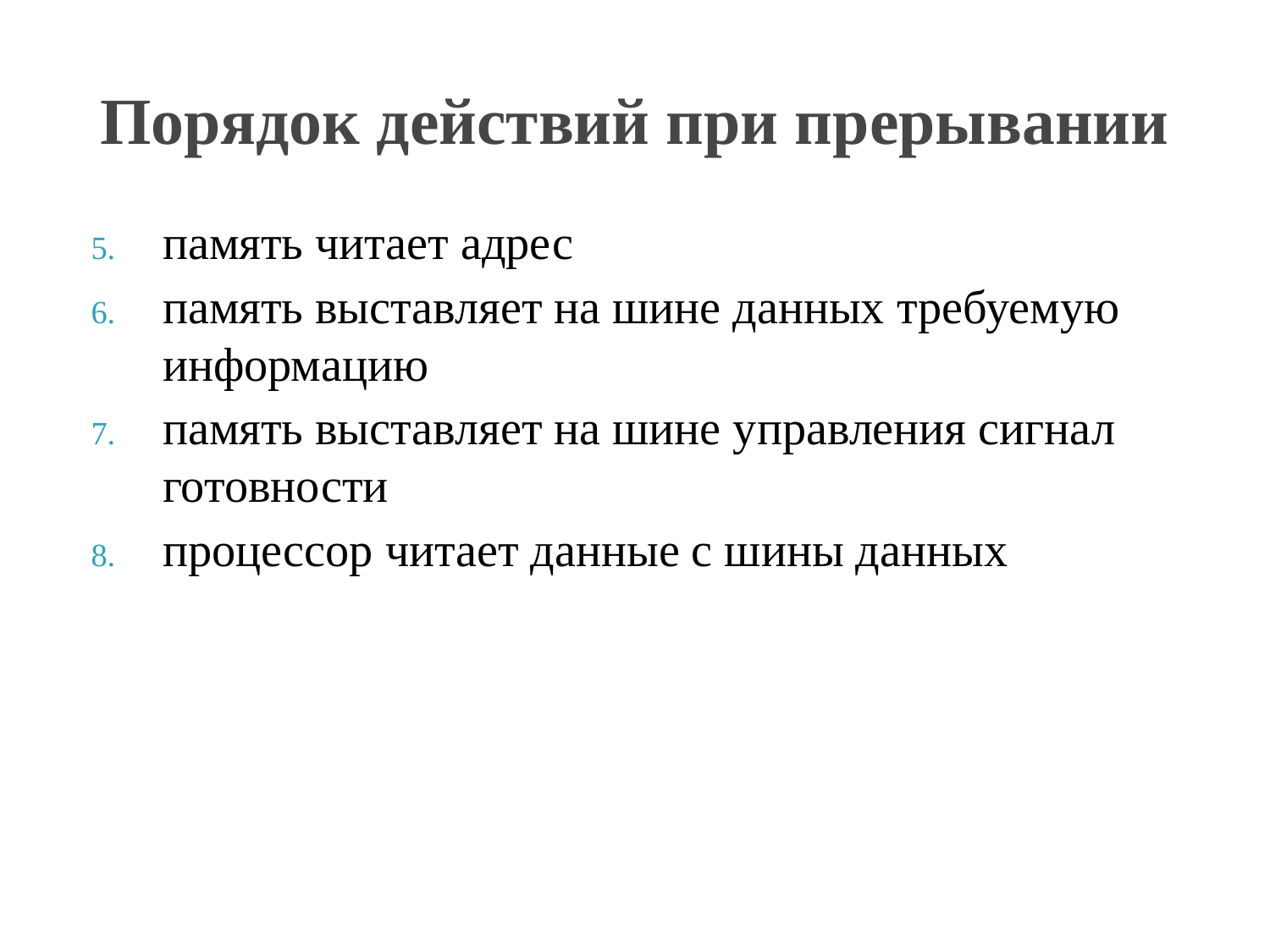

# Порядок действий при прерывании
память читает адрес
память выставляет на шине данных требуемую информацию
память выставляет на шине управления сигнал готовности
процессор читает данные с шины данных